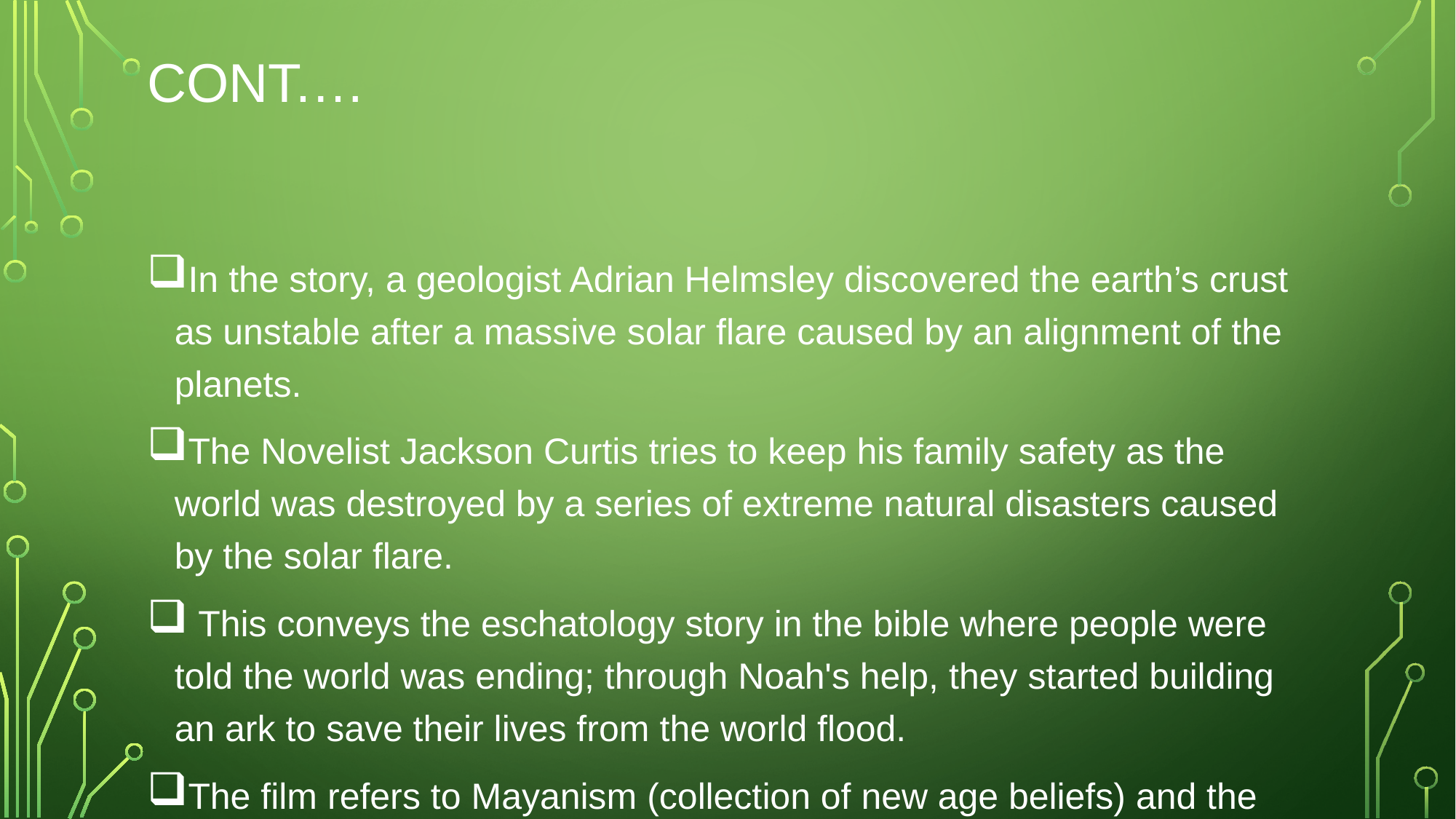

# Cont.…

In the story, a geologist Adrian Helmsley discovered the earth’s crust as unstable after a massive solar flare caused by an alignment of the planets.
The Novelist Jackson Curtis tries to keep his family safety as the world was destroyed by a series of extreme natural disasters caused by the solar flare.
 This conveys the eschatology story in the bible where people were told the world was ending; through Noah's help, they started building an ark to save their lives from the world flood.
The film refers to Mayanism (collection of new age beliefs) and the 2012 phenomenon in its portrayal of cataclysmic events.